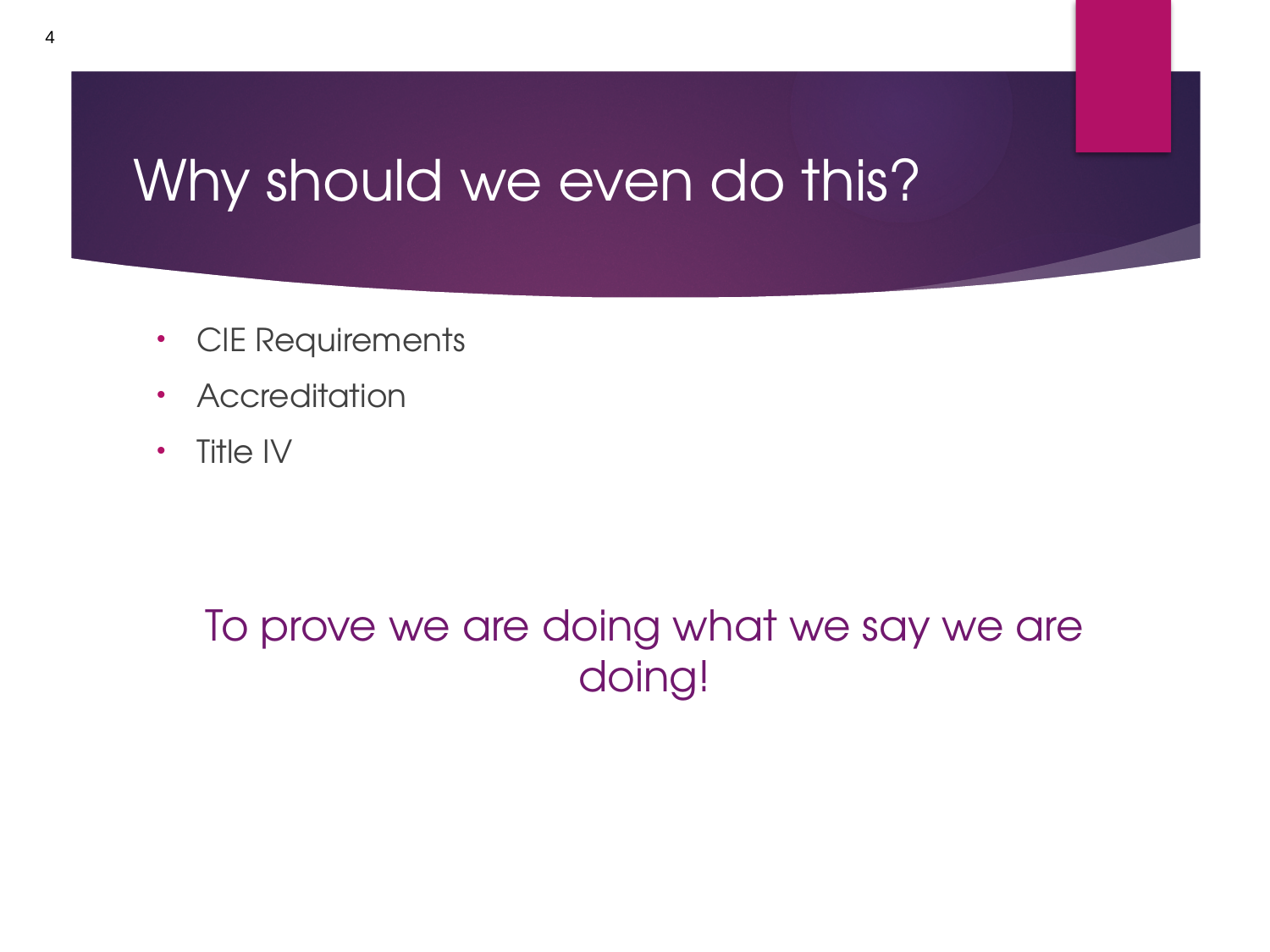

# Why should we even do this?
CIE Requirements
Accreditation
Title IV

To prove we are doing what we say we are doing!